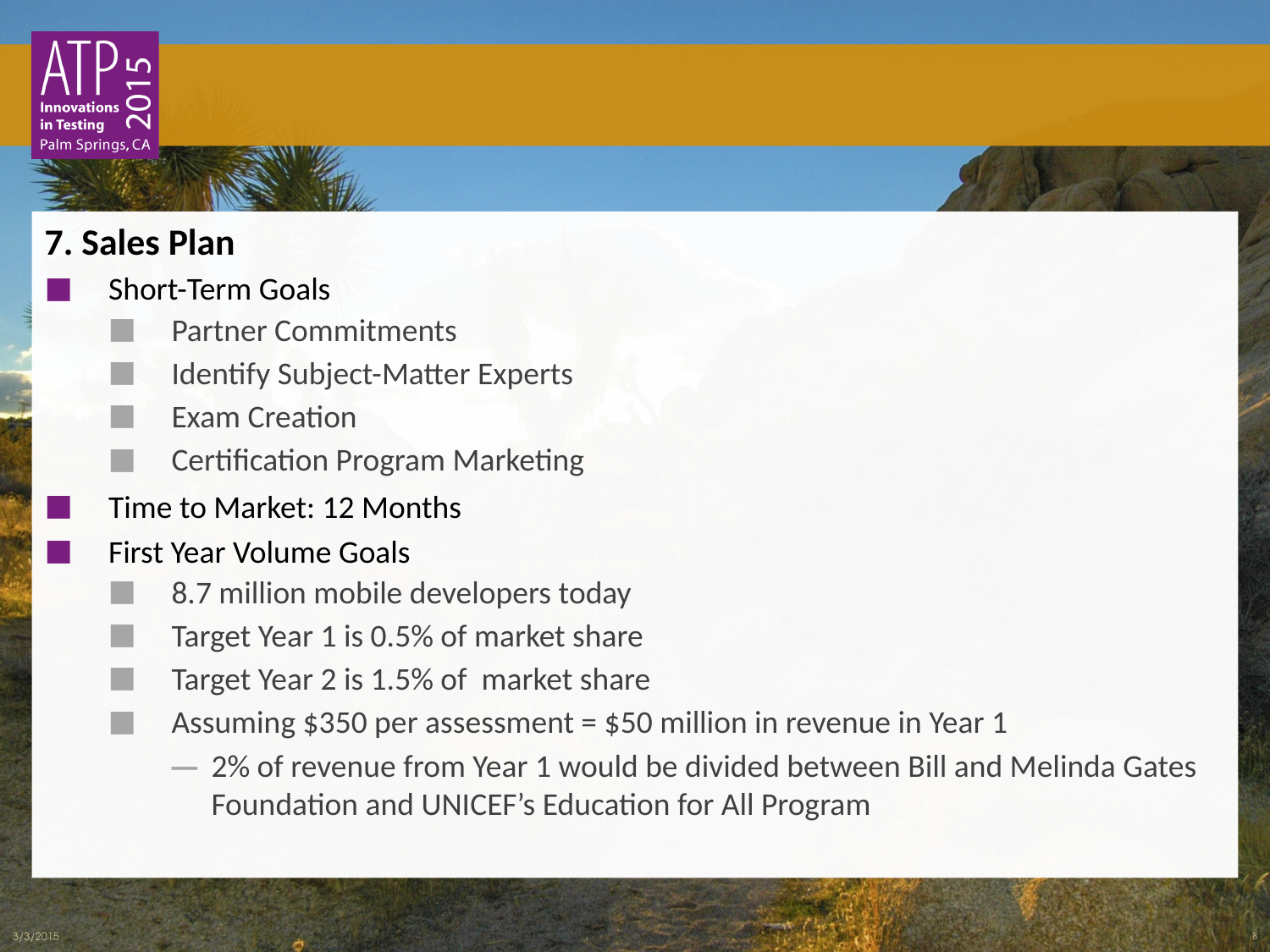

7. Sales Plan
Short-Term Goals
Partner Commitments
Identify Subject-Matter Experts
Exam Creation
Certification Program Marketing
Time to Market: 12 Months
First Year Volume Goals
8.7 million mobile developers today
Target Year 1 is 0.5% of market share
Target Year 2 is 1.5% of  market share
Assuming $350 per assessment = $50 million in revenue in Year 1
2% of revenue from Year 1 would be divided between Bill and Melinda Gates Foundation and UNICEF’s Education for All Program

3/3/2015
8